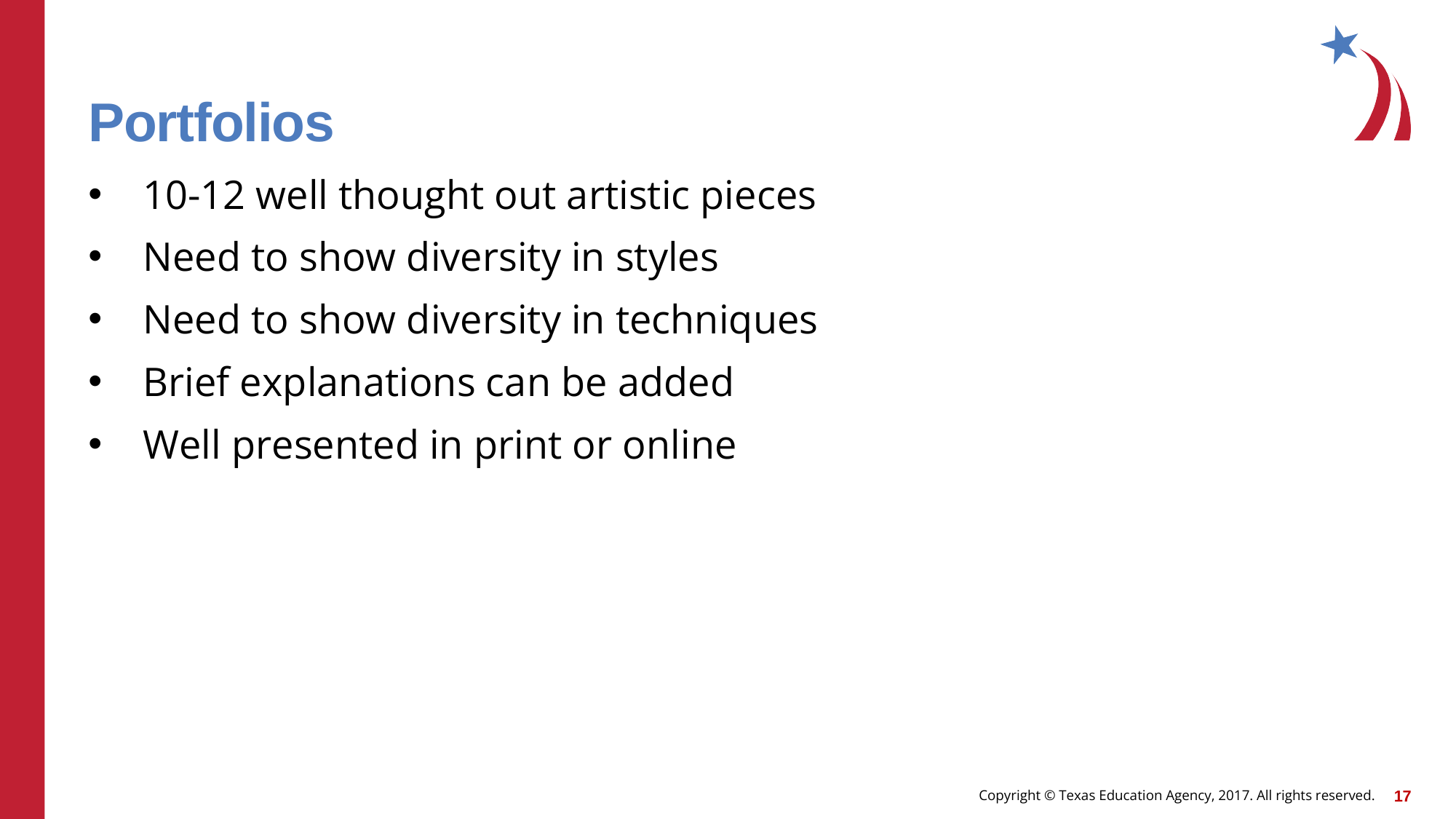

# Portfolios
10-12 well thought out artistic pieces
Need to show diversity in styles
Need to show diversity in techniques
Brief explanations can be added
Well presented in print or online